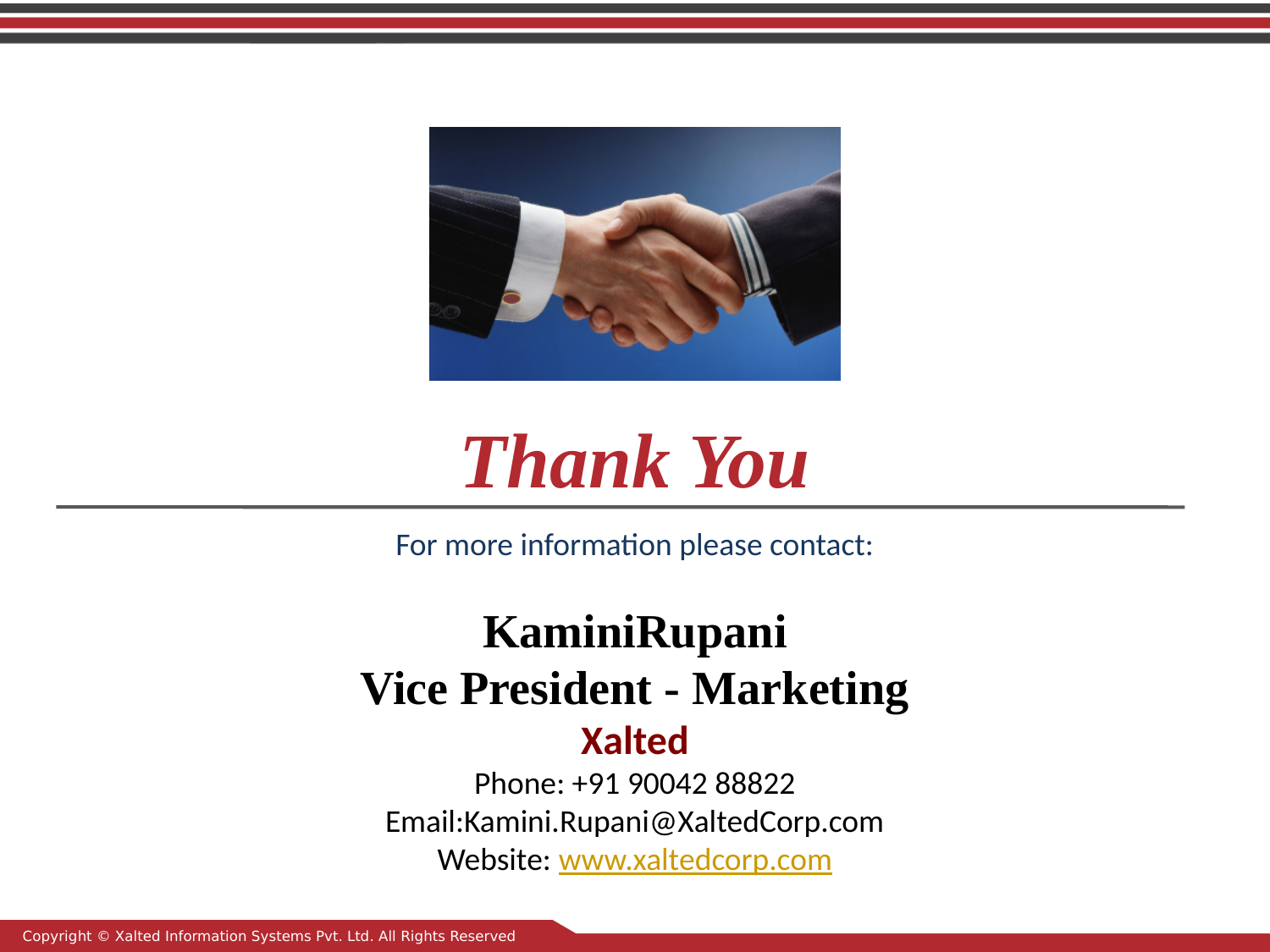

For more information please contact:

KaminiRupani
Vice President - Marketing
Xalted
Phone: +91 90042 88822
Email:Kamini.Rupani@XaltedCorp.com
Website: www.xaltedcorp.com